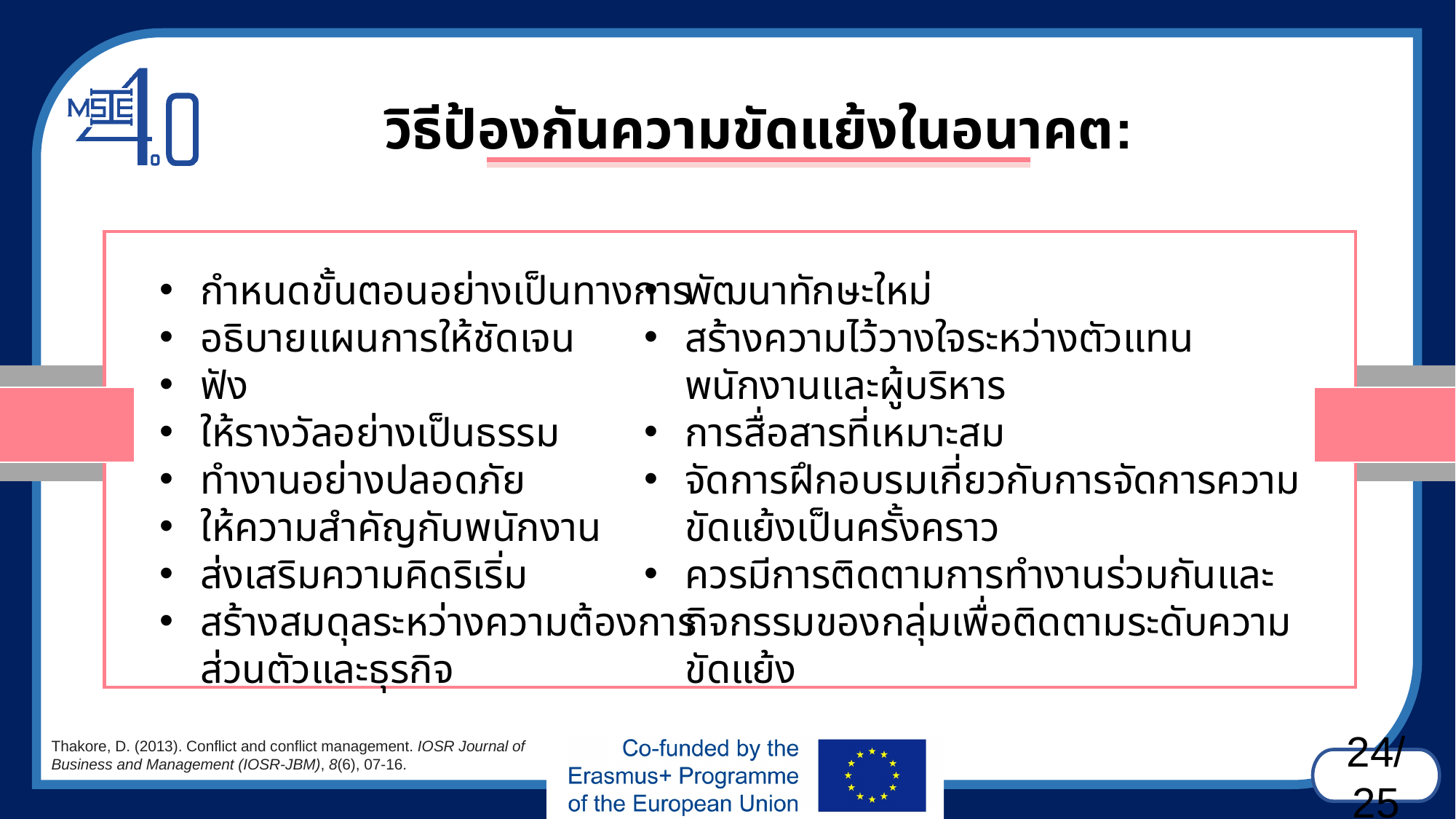

วิธีป้องกันความขัดแย้งในอนาคต:

กำหนดขั้นตอนอย่างเป็นทางการ
อธิบายแผนการให้ชัดเจน
ฟัง
ให้รางวัลอย่างเป็นธรรม
ทำงานอย่างปลอดภัย
ให้ความสำคัญกับพนักงาน
ส่งเสริมความคิดริเริ่ม
สร้างสมดุลระหว่างความต้องการส่วนตัวและธุรกิจ
พัฒนาทักษะใหม่
สร้างความไว้วางใจระหว่างตัวแทนพนักงานและผู้บริหาร
การสื่อสารที่เหมาะสม
จัดการฝึกอบรมเกี่ยวกับการจัดการความขัดแย้งเป็นครั้งคราว
ควรมีการติดตามการทำงานร่วมกันและกิจกรรมของกลุ่มเพื่อติดตามระดับความขัดแย้ง

Thakore, D. (2013). Conflict and conflict management. IOSR Journal of Business and Management (IOSR-JBM), 8(6), 07-16.
24/25